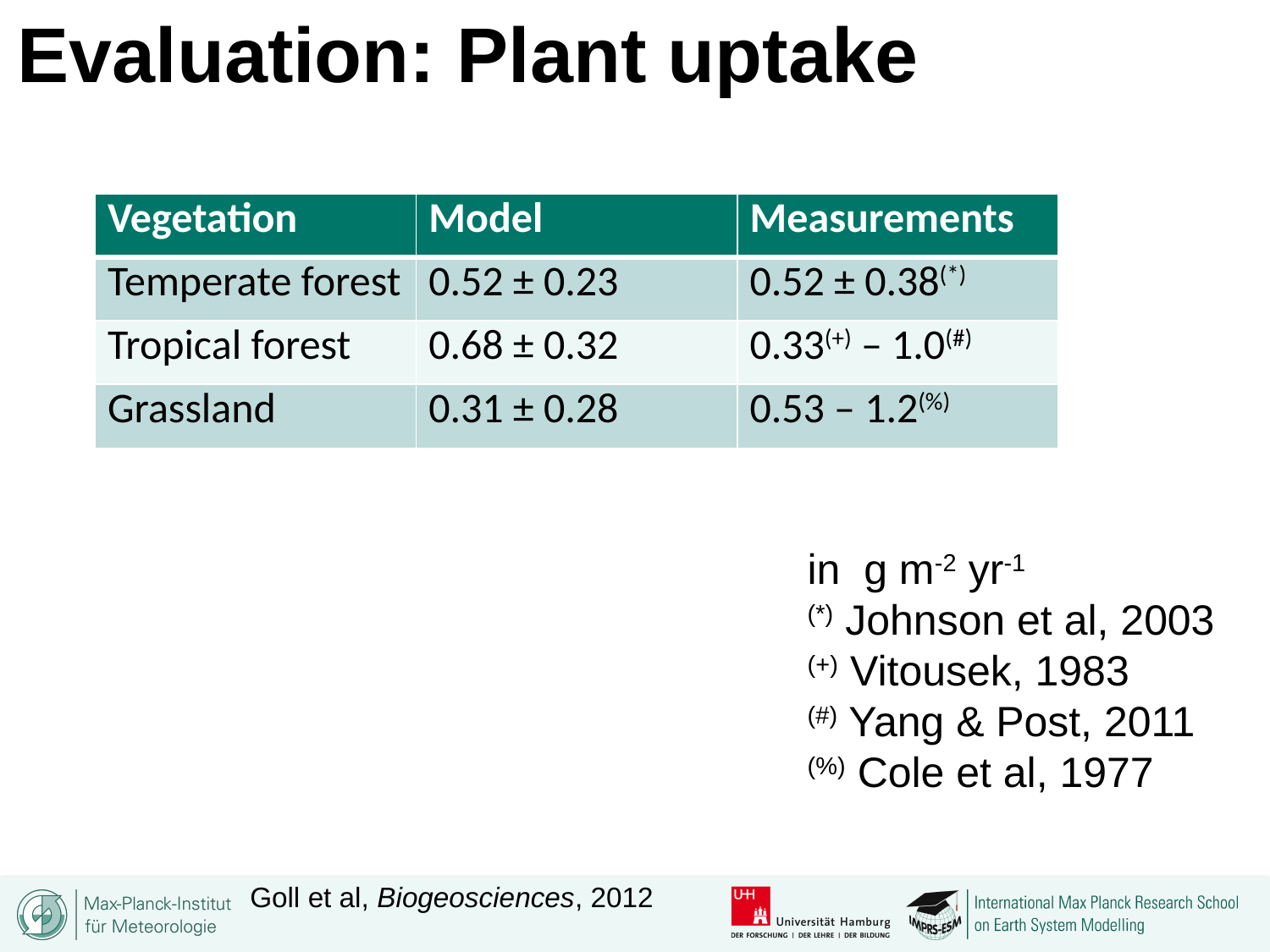

Evaluation: Plant uptake
| Vegetation | Model | Measurements |
| --- | --- | --- |
| Temperate forest | 0.52 ± 0.23 | 0.52 ± 0.38(\*) |
| Tropical forest | 0.68 ± 0.32 | 0.33(+) – 1.0(#) |
| Grassland | 0.31 ± 0.28 | 0.53 – 1.2(%) |

in  g m-2 yr-1
(*) Johnson et al, 2003
(+) Vitousek, 1983
(#) Yang & Post, 2011
(%) Cole et al, 1977

Goll et al, Biogeosciences, 2012